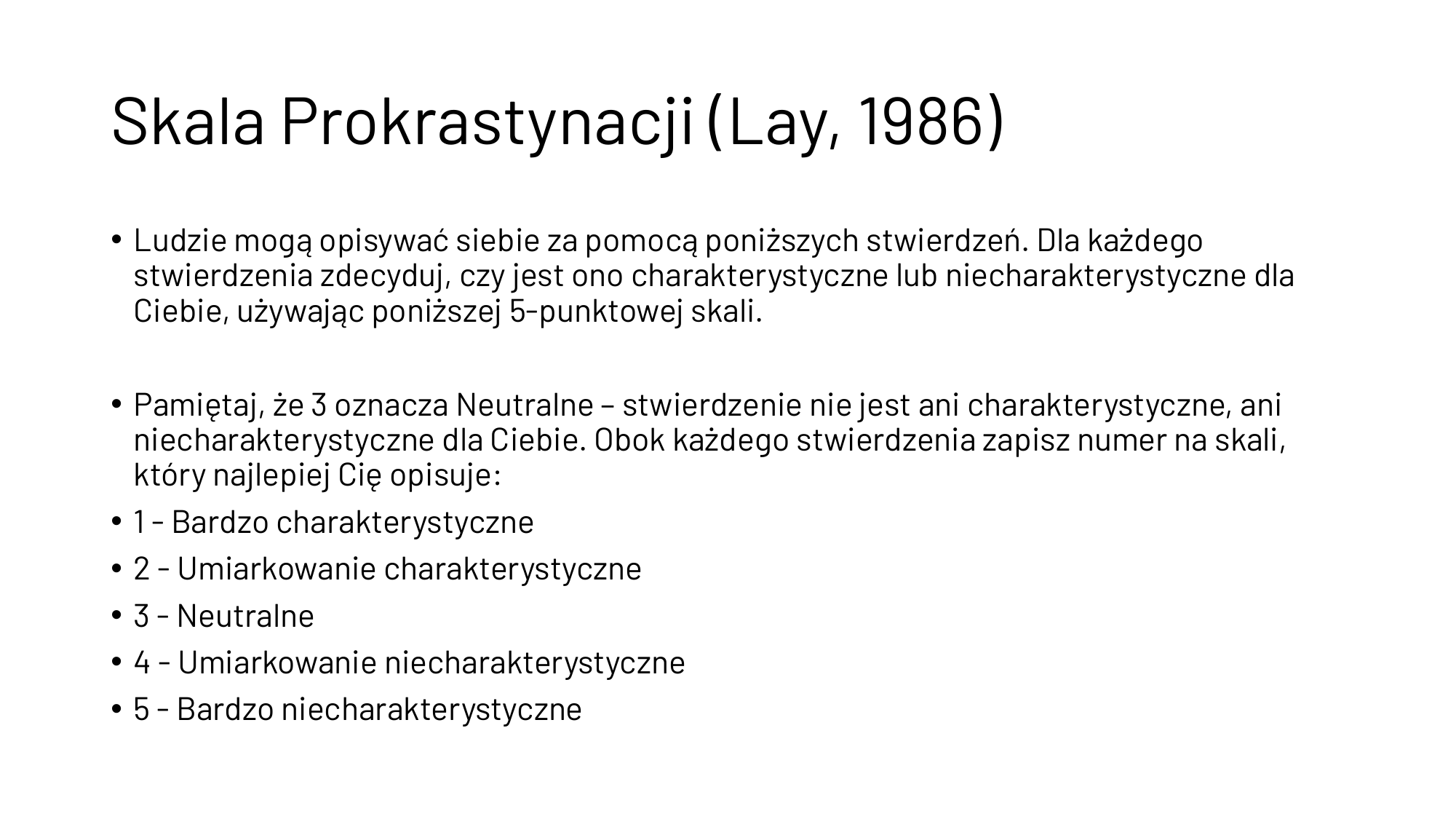

# Skala Prokrastynacji (Lay, 1986)
Ludzie mogą opisywać siebie za pomocą poniższych stwierdzeń. Dla każdego stwierdzenia zdecyduj, czy jest ono charakterystyczne lub niecharakterystyczne dla Ciebie, używając poniższej 5-punktowej skali.

Pamiętaj, że 3 oznacza Neutralne – stwierdzenie nie jest ani charakterystyczne, ani niecharakterystyczne dla Ciebie. Obok każdego stwierdzenia zapisz numer na skali, który najlepiej Cię opisuje:
1 - Bardzo charakterystyczne
2 - Umiarkowanie charakterystyczne
3 - Neutralne
4 - Umiarkowanie niecharakterystyczne
5 - Bardzo niecharakterystyczne